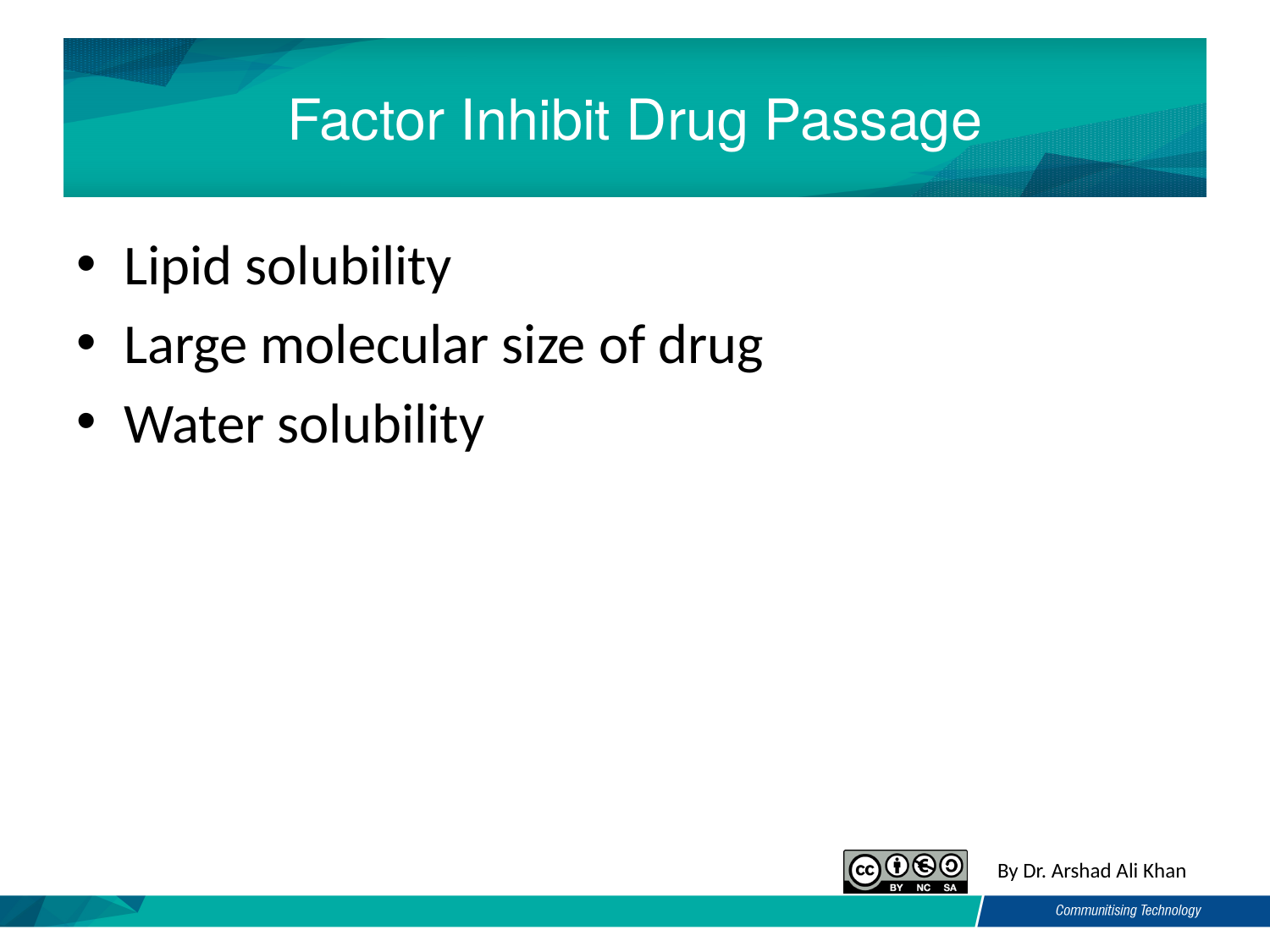

# Factor Inhibit Drug Passage
Lipid solubility
Large molecular size of drug
Water solubility